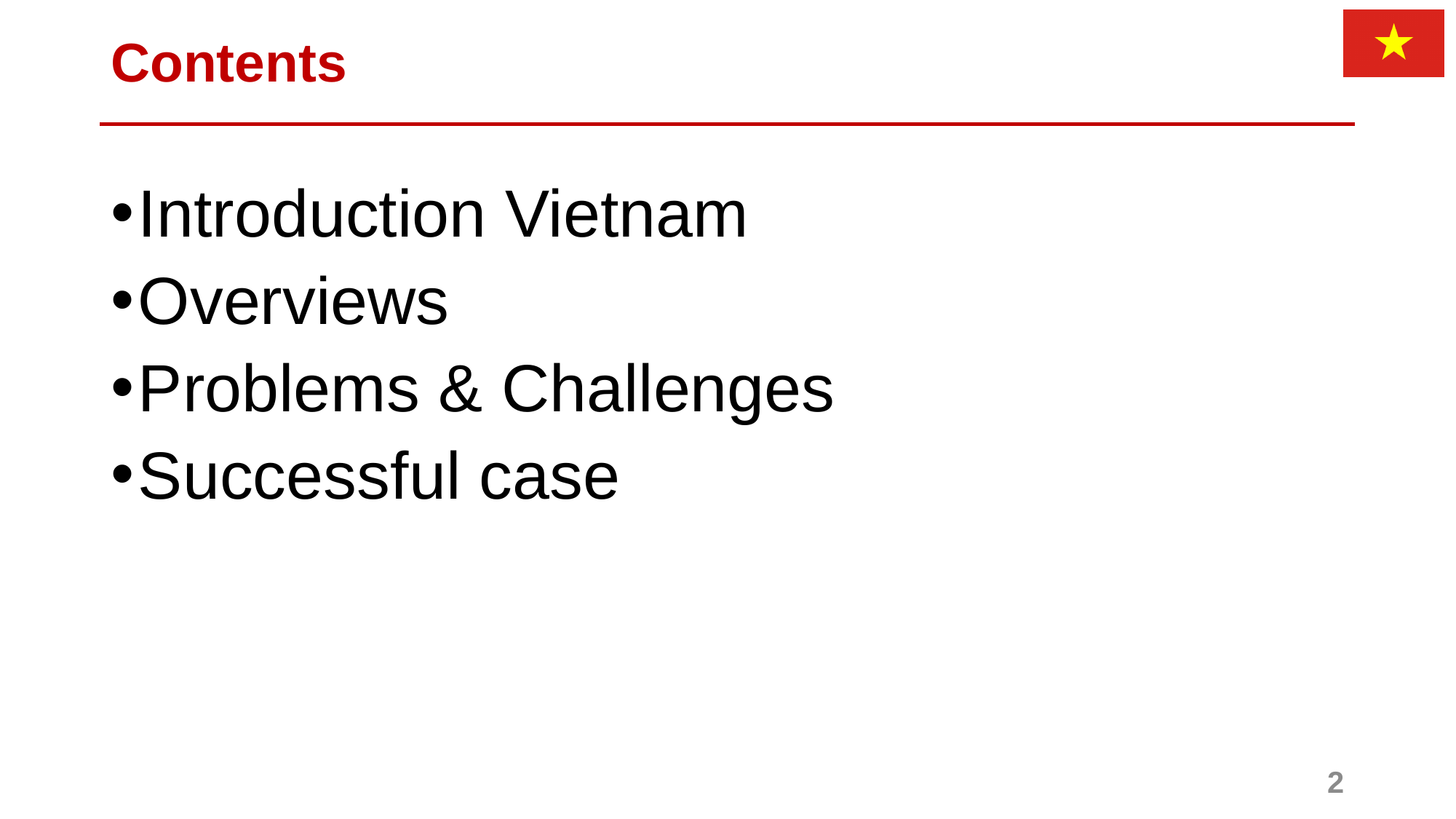

# Contents
Introduction Vietnam
Overviews
Problems & Challenges
Successful case
2